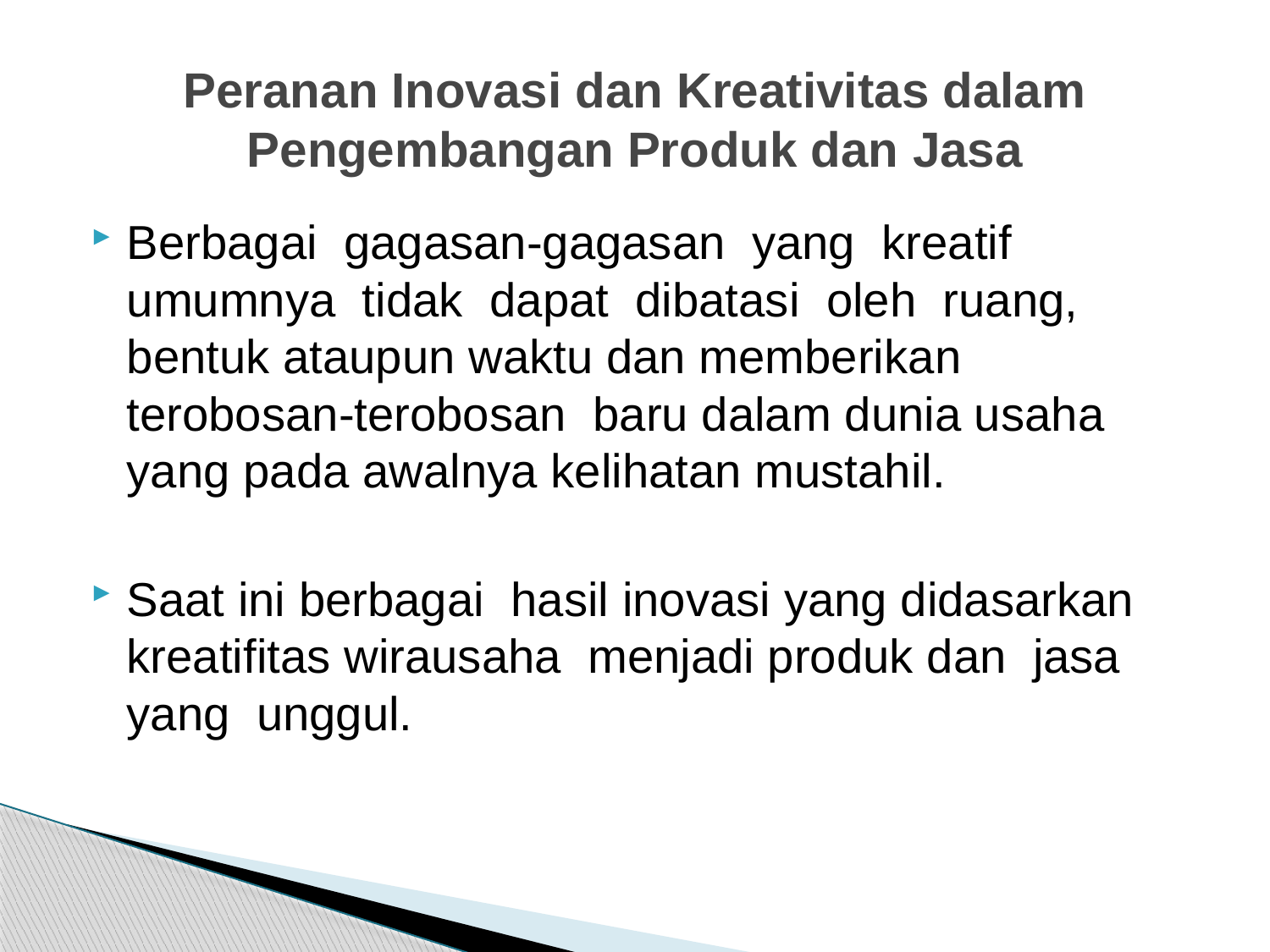

# Peranan Inovasi dan Kreativitas dalam Pengembangan Produk dan Jasa
Berbagai  gagasan-gagasan  yang  kreatif  umumnya  tidak  dapat  dibatasi  oleh  ruang, bentuk ataupun waktu dan memberikan terobosan-terobosan  baru dalam dunia usaha yang pada awalnya kelihatan mustahil.

Saat ini berbagai  hasil inovasi yang didasarkan  kreatifitas wirausaha  menjadi produk dan  jasa  yang  unggul.